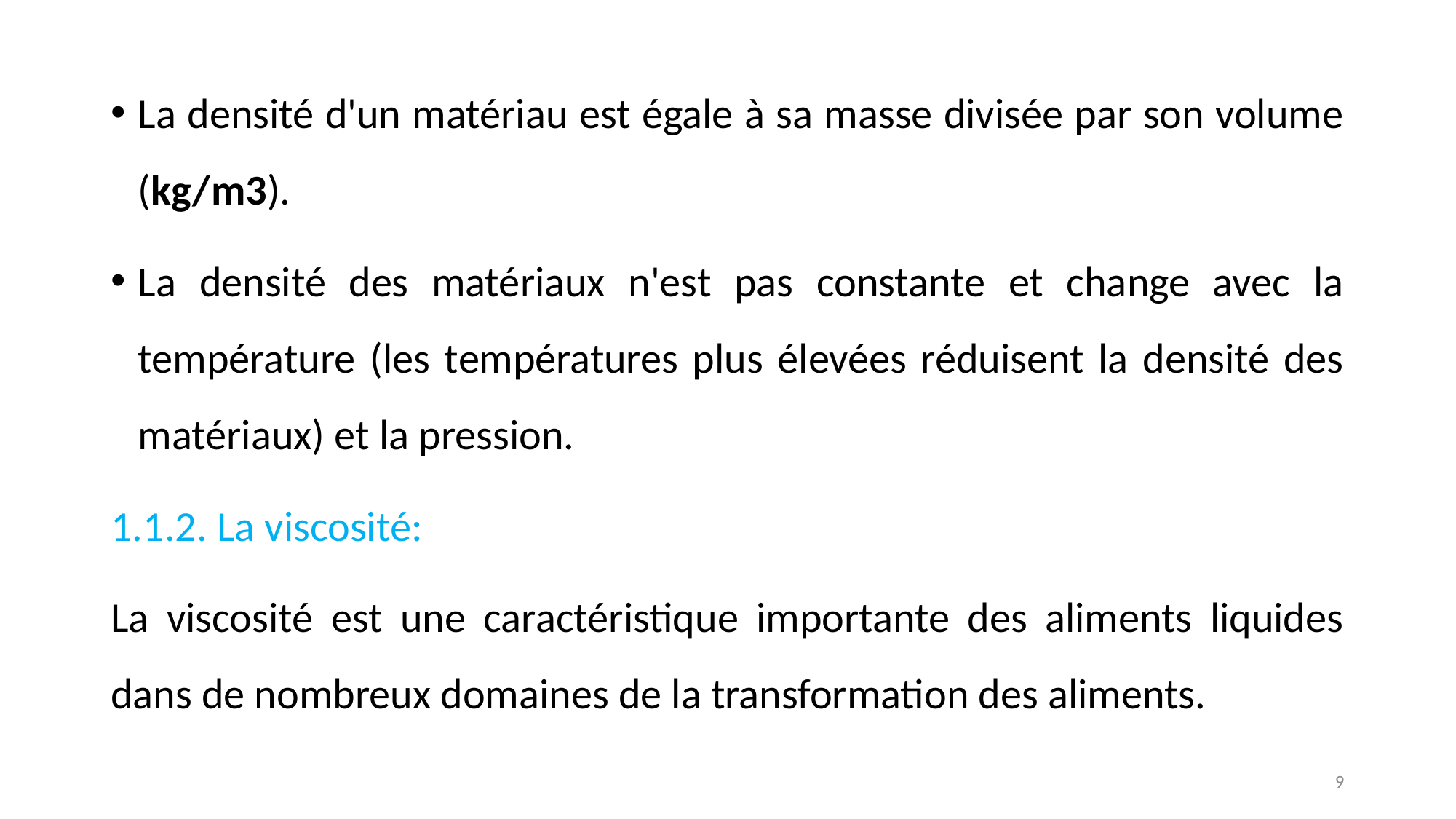

La densité d'un matériau est égale à sa masse divisée par son volume (kg/m3).
La densité des matériaux n'est pas constante et change avec la température (les températures plus élevées réduisent la densité des matériaux) et la pression.
1.1.2. La viscosité:
La viscosité est une caractéristique importante des aliments liquides dans de nombreux domaines de la transformation des aliments.
9